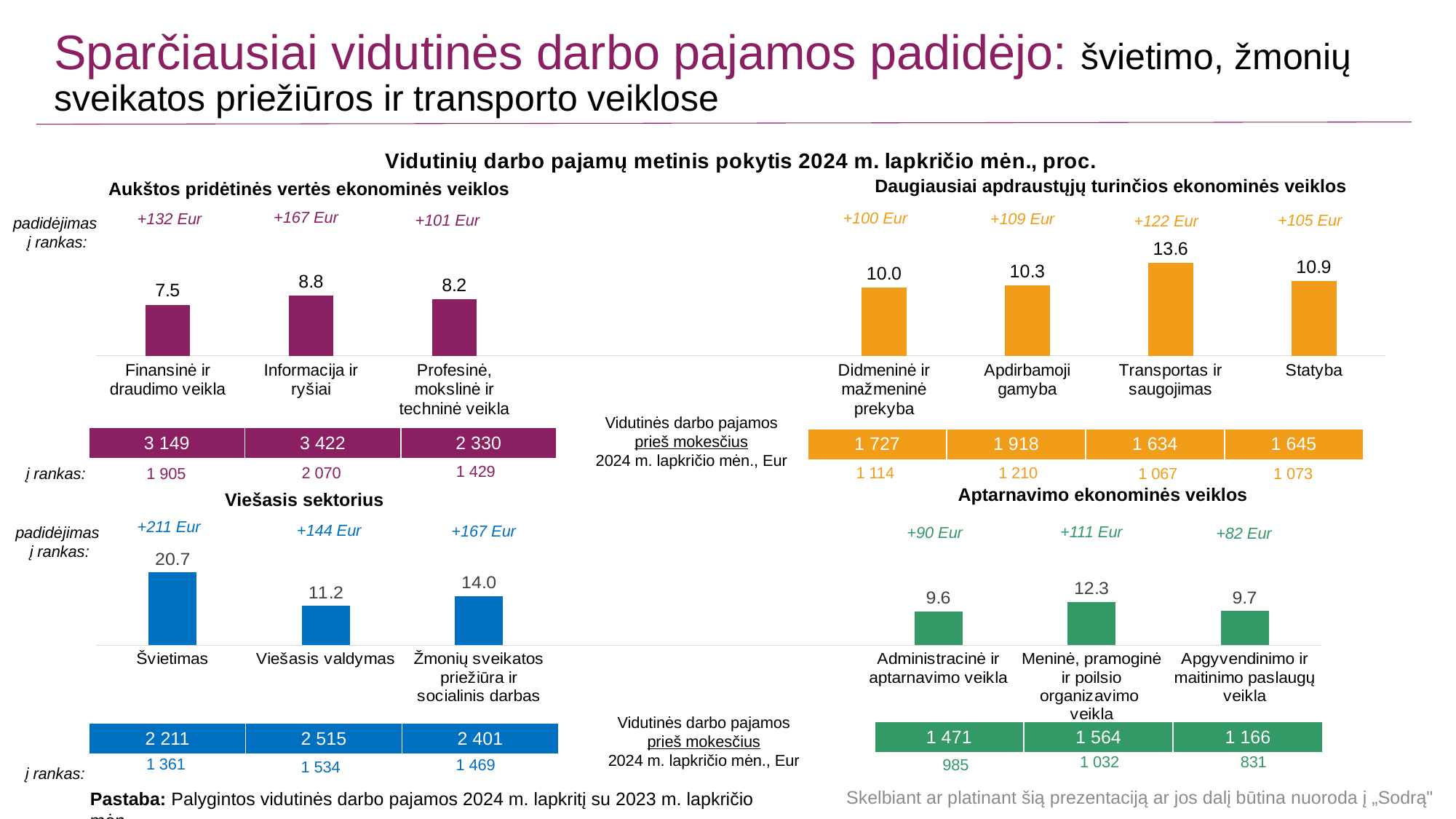

Sparčiausiai vidutinės darbo pajamos padidėjo: švietimo, žmonių sveikatos priežiūros ir transporto veiklose

### Chart: Vidutinių darbo pajamų metinis pokytis 2024 m. lapkričio mėn., proc.

| Category | VDP pokytis |
|---|---|
| Finansinė ir draudimo veikla | 7.451171741711837 |
| Informacija ir ryšiai | 8.810361165344904 |
| Profesinė, mokslinė ir techninė veikla | 8.234304880654841 |
|  | None |
|  | None |
| Didmeninė ir mažmeninė prekyba | 9.957206174537681 |
| Apdirbamoji gamyba | 10.324711188843372 |
| Transportas ir saugojimas | 13.619331650990297 |
| Statyba | 10.882418375120517 |
Daugiausiai apdraustųjų turinčios ekonominės veiklos
Aukštos pridėtinės vertės ekonominės veiklos
+167 Eur
+100 Eur
+132 Eur
+109 Eur
+105 Eur
+101 Eur
+122 Eur
padidėjimas
 į rankas:
Vidutinės darbo pajamos prieš mokesčius
2024 m. lapkričio mėn., Eur
| 3 149 | 3 422 | 2 330 |
| --- | --- | --- |
| 1 727 | 1 918 | 1 634 | 1 645 |
| --- | --- | --- | --- |
(1 192 €)*
1 429
2 070
1 114
1 210
1 905
1 073
į rankas:
1 067
Aptarnavimo ekonominės veiklos
Viešasis sektorius
+211 Eur
+144 Eur
+167 Eur
+111 Eur
+90 Eur
padidėjimas
 į rankas:
+82 Eur

### Chart

| Category | VDP pokytis |
|---|---|
| Švietimas | 20.6790982465906 |
| Viešasis valdymas | 11.18985304779927 |
| Žmonių sveikatos priežiūra ir socialinis darbas | 13.962993202445606 |
|  | None |
|  | None |
| Administracinė ir aptarnavimo veikla | 9.604637646602999 |
| Meninė, pramoginė ir poilsio organizavimo  veikla | 12.336990865743669 |
| Apgyvendinimo ir maitinimo paslaugų veikla | 9.698115692527676 |
Vidutinės darbo pajamos prieš mokesčius
2024 m. lapkričio mėn., Eur
| 1 471 | 1 564 | 1 166 |
| --- | --- | --- |
| 2 211 | 2 515 | 2 401 |
| --- | --- | --- |
1 032
831
1 361
1 469
985
1 534
į rankas:
Skelbiant ar platinant šią prezentaciją ar jos dalį būtina nuoroda į „Sodrą"
Pastaba: Palygintos vidutinės darbo pajamos 2024 m. lapkritį su 2023 m. lapkričio mėn.